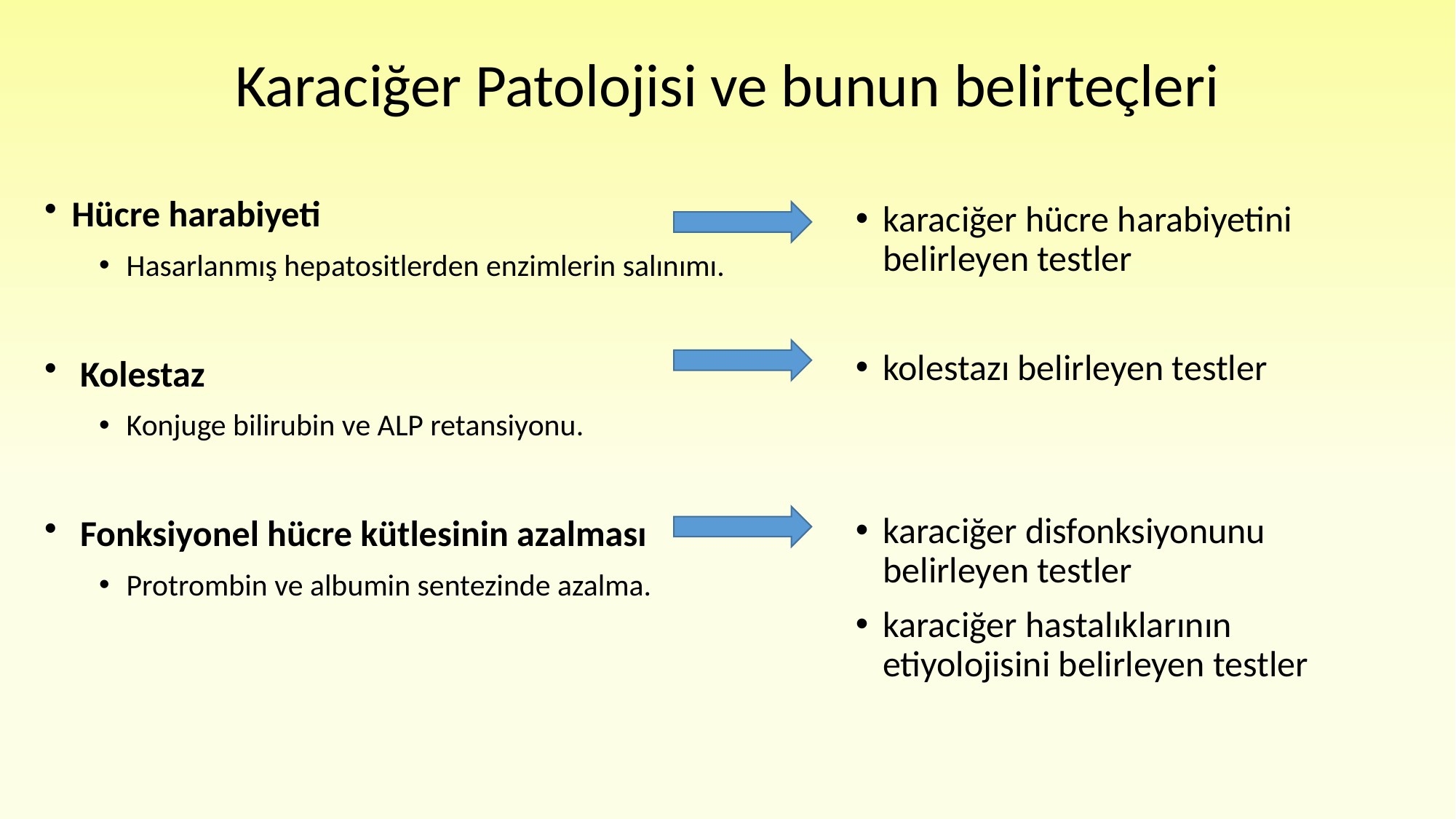

# Karaciğer Patolojisi ve bunun belirteçleri
Hücre harabiyeti
Hasarlanmış hepatositlerden enzimlerin salınımı.

 Kolestaz
Konjuge bilirubin ve ALP retansiyonu.

 Fonksiyonel hücre kütlesinin azalması
Protrombin ve albumin sentezinde azalma.

karaciğer hücre harabiyetini belirleyen testler

kolestazı belirleyen testler

karaciğer disfonksiyonunu belirleyen testler
karaciğer hastalıklarının etiyolojisini belirleyen testler